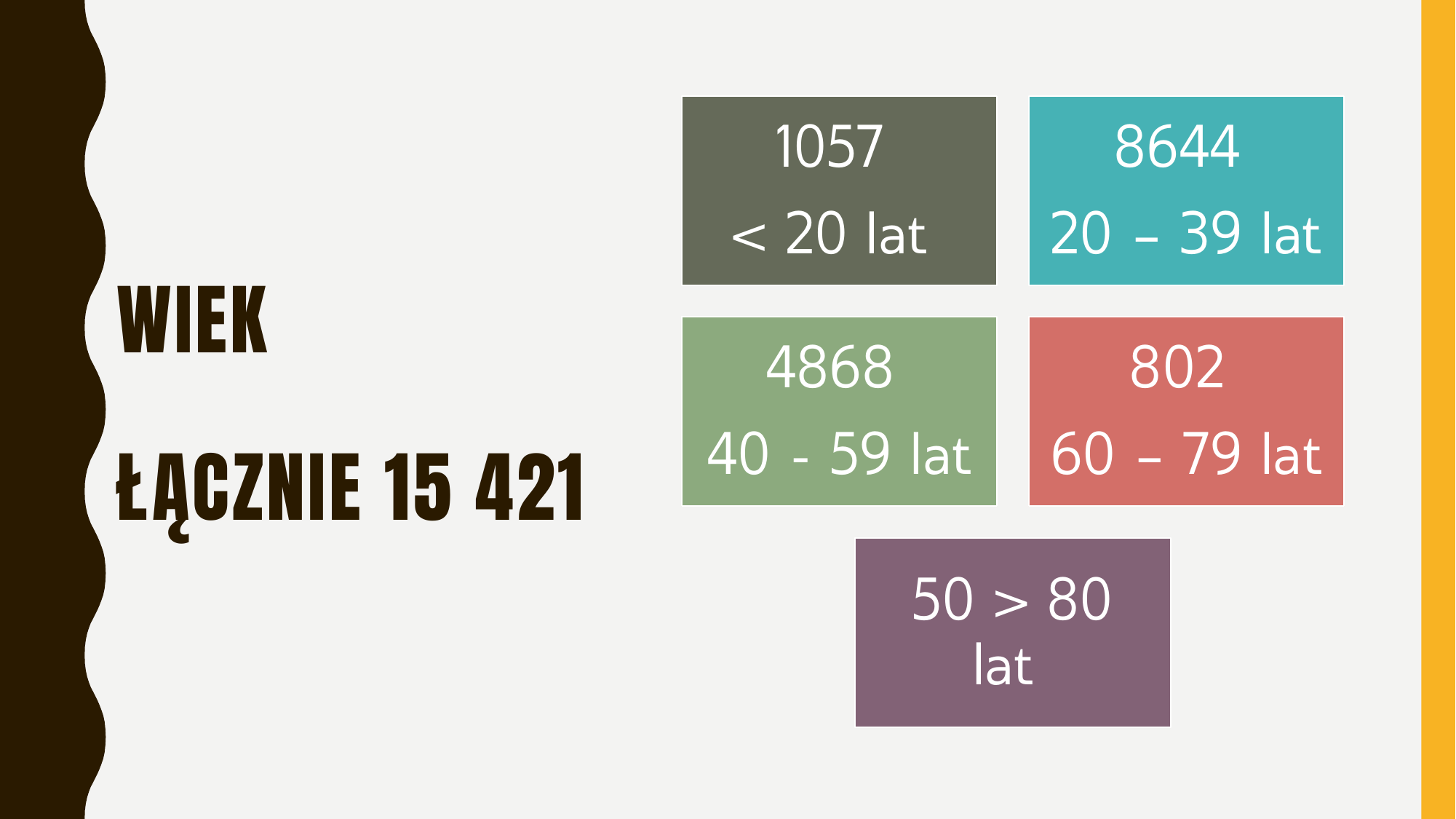

1057
< 20 lat
8644
20 – 39 lat
4868
40 - 59 lat
802
60 – 79 lat
50 > 80 lat
# Wiek łącznie 15 421